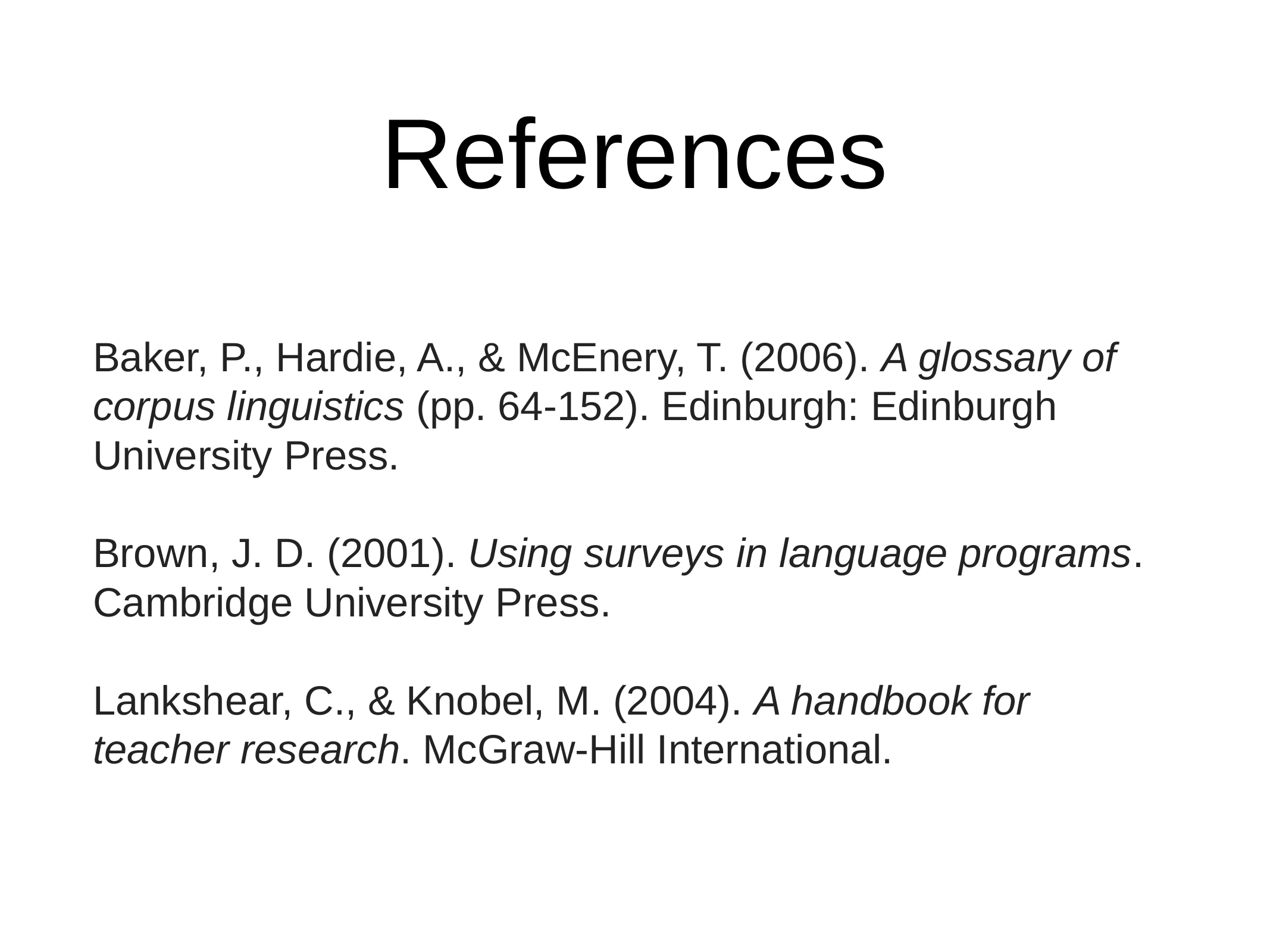

# References
Baker, P., Hardie, A., & McEnery, T. (2006). A glossary of corpus linguistics (pp. 64-152). Edinburgh: Edinburgh University Press.

Brown, J. D. (2001). Using surveys in language programs. Cambridge University Press.

Lankshear, C., & Knobel, M. (2004). A handbook for teacher research. McGraw-Hill International.